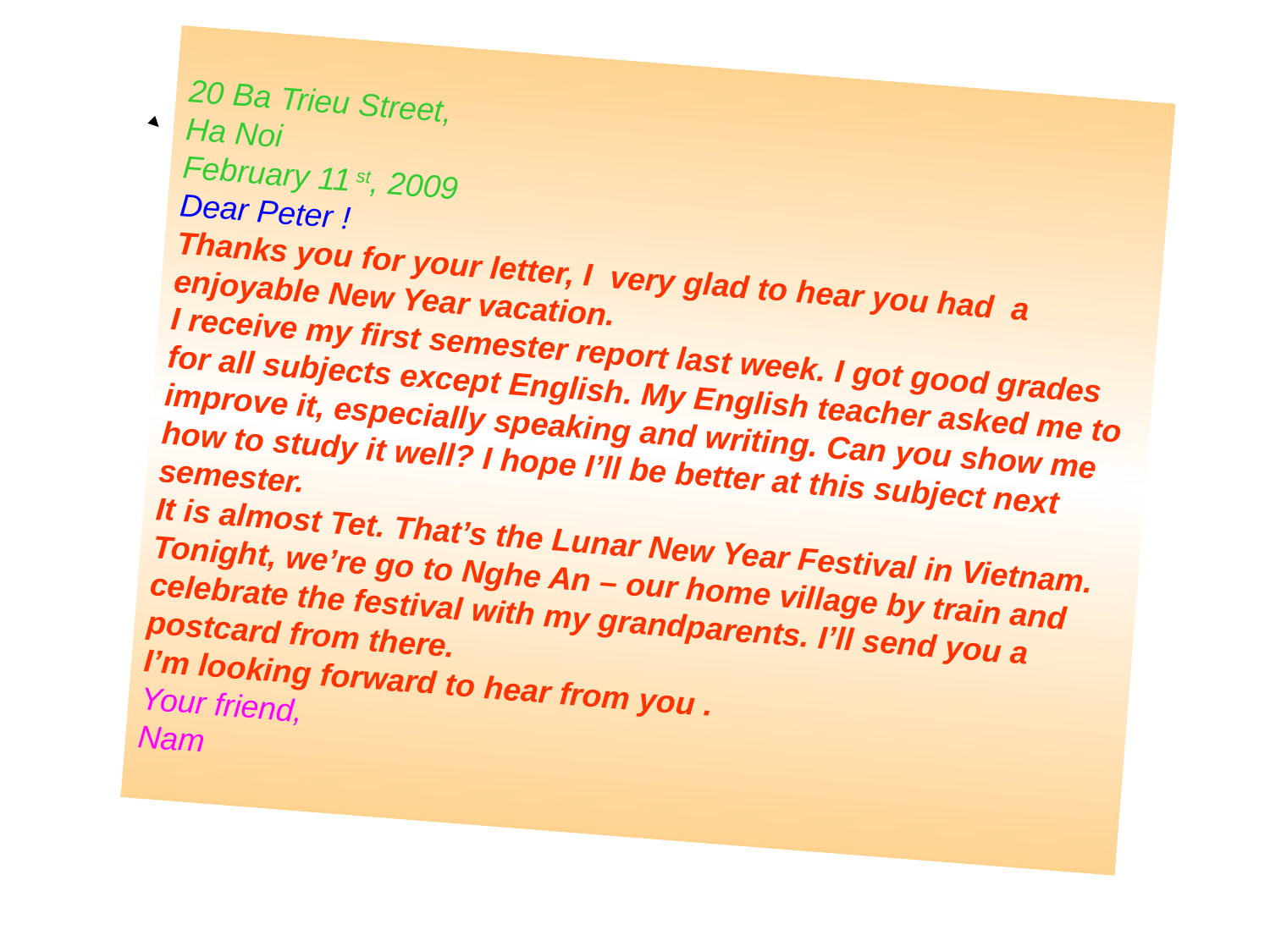

#

20 Ba Trieu Street,
Ha Noi
February 11 st, 2009
Dear Peter !
Thanks you for your letter, I  very glad to hear you had  a
enjoyable New Year vacation.
I receive my first semester report last week. I got good grades
for all subjects except English. My English teacher asked me to
improve it, especially speaking and writing. Can you show me how to study it well? I hope I’ll be better at this subject next semester.
It is almost Tet. That’s the Lunar New Year Festival in Vietnam. Tonight, we’re go to Nghe An – our home village by train and celebrate the festival with my grandparents. I’ll send you a postcard from there.
I’m looking forward to hear from you .
Your friend,
Nam